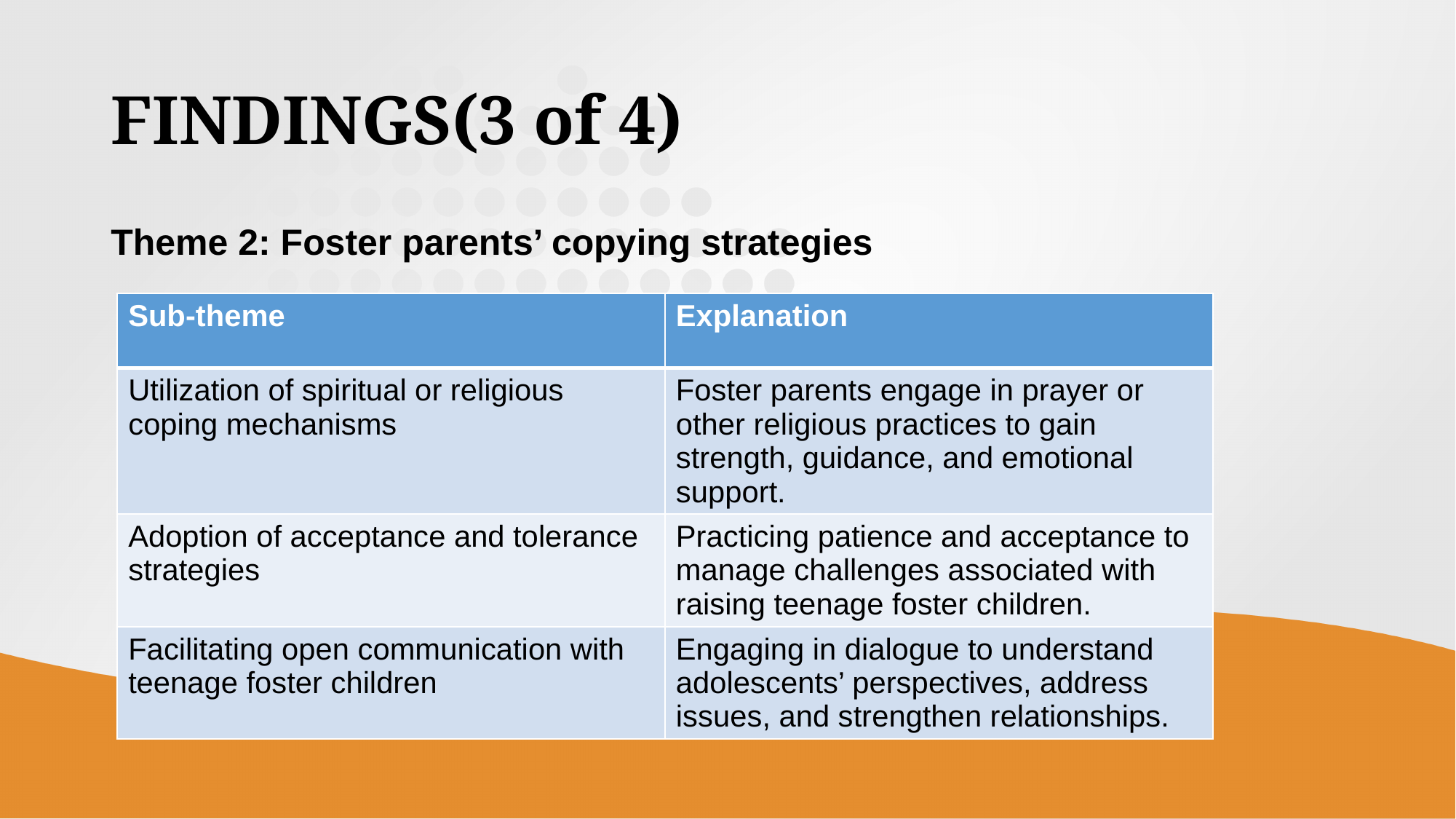

# FINDINGS(3 of 4)
Theme 2: Foster parents’ copying strategies

| Sub-theme | Explanation |
| --- | --- |
| Utilization of spiritual or religious coping mechanisms | Foster parents engage in prayer or other religious practices to gain strength, guidance, and emotional support. |
| Adoption of acceptance and tolerance strategies | Practicing patience and acceptance to manage challenges associated with raising teenage foster children. |
| Facilitating open communication with teenage foster children | Engaging in dialogue to understand adolescents’ perspectives, address issues, and strengthen relationships. |